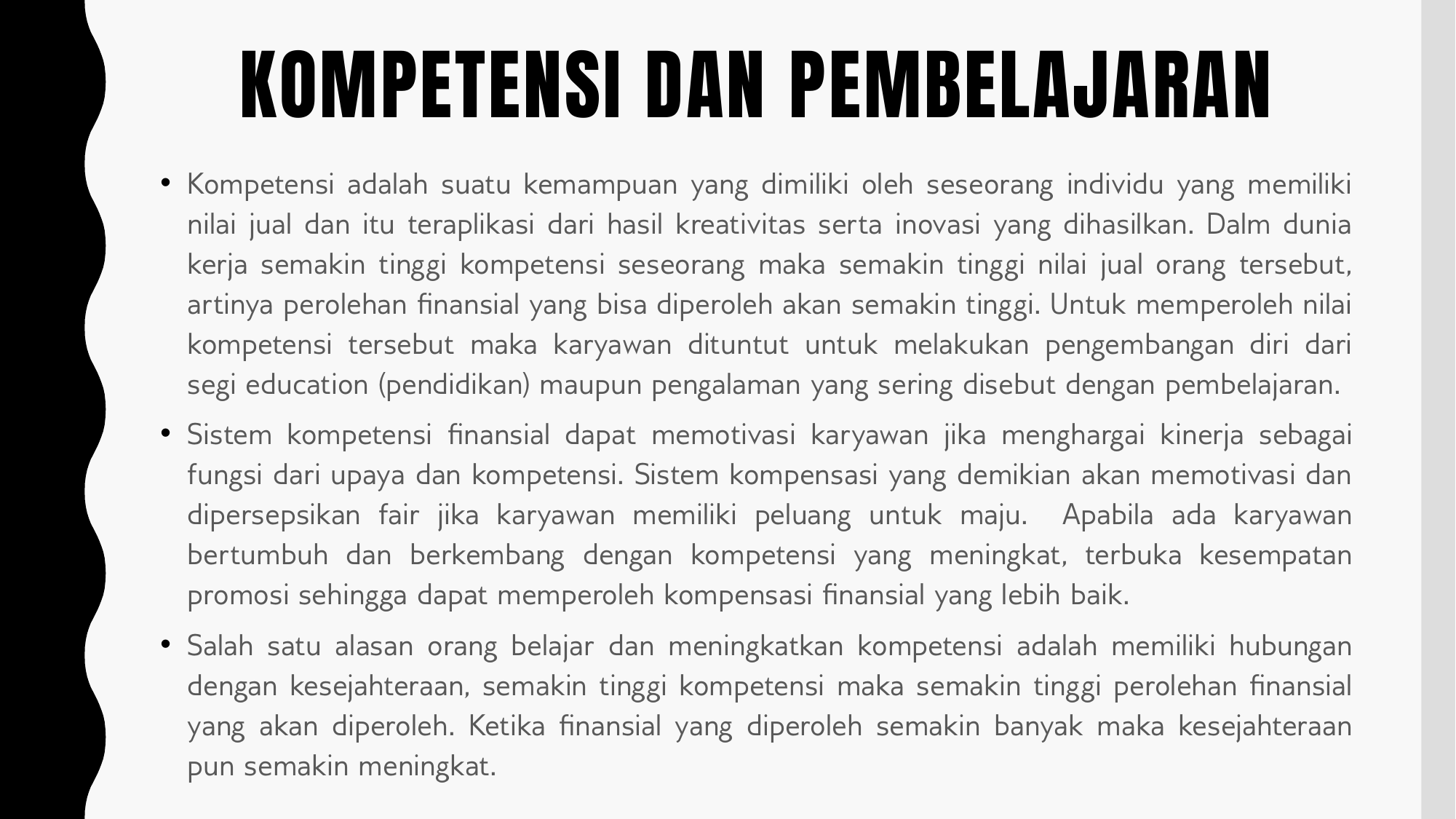

# Kompetensi dan pembelajaran
Kompetensi adalah suatu kemampuan yang dimiliki oleh seseorang individu yang memiliki nilai jual dan itu teraplikasi dari hasil kreativitas serta inovasi yang dihasilkan. Dalm dunia kerja semakin tinggi kompetensi seseorang maka semakin tinggi nilai jual orang tersebut, artinya perolehan finansial yang bisa diperoleh akan semakin tinggi. Untuk memperoleh nilai kompetensi tersebut maka karyawan dituntut untuk melakukan pengembangan diri dari segi education (pendidikan) maupun pengalaman yang sering disebut dengan pembelajaran.
Sistem kompetensi finansial dapat memotivasi karyawan jika menghargai kinerja sebagai fungsi dari upaya dan kompetensi. Sistem kompensasi yang demikian akan memotivasi dan dipersepsikan fair jika karyawan memiliki peluang untuk maju.  Apabila ada karyawan bertumbuh dan berkembang dengan kompetensi yang meningkat, terbuka kesempatan promosi sehingga dapat memperoleh kompensasi finansial yang lebih baik.
Salah satu alasan orang belajar dan meningkatkan kompetensi adalah memiliki hubungan dengan kesejahteraan, semakin tinggi kompetensi maka semakin tinggi perolehan finansial yang akan diperoleh. Ketika finansial yang diperoleh semakin banyak maka kesejahteraan pun semakin meningkat.